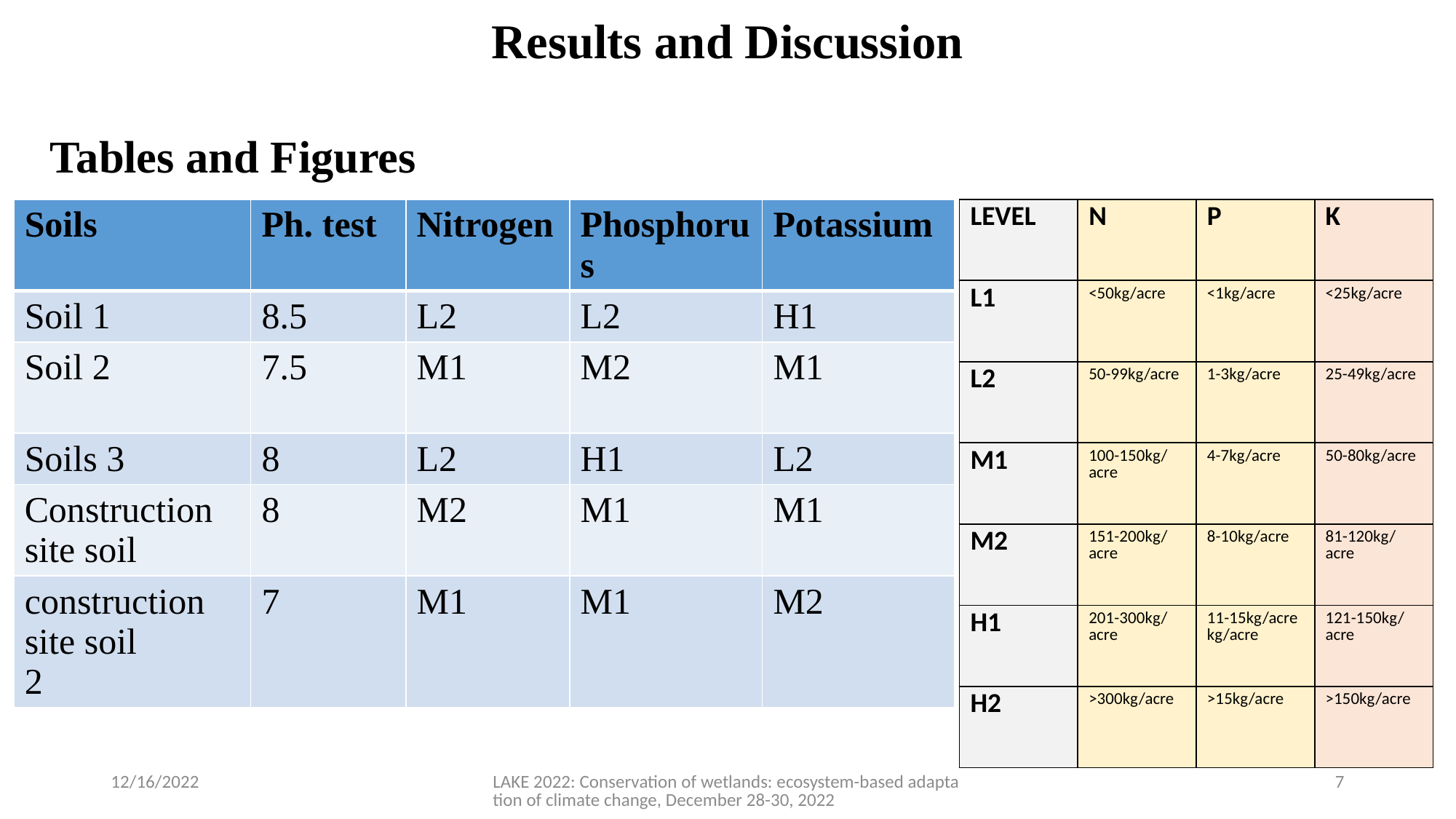

# Results and Discussion
Tables and Figures
| Soils | Ph. test | Nitrogen | Phosphorus | Potassium |
| --- | --- | --- | --- | --- |
| Soil 1 | 8.5 | L2 | L2 | H1 |
| Soil 2 | 7.5 | M1 | M2 | M1 |
| Soils 3 | 8 | L2 | H1 | L2 |
| Construction site soil | 8 | M2 | M1 | M1 |
| construction site soil 2 | 7 | M1 | M1 | M2 |
| LEVEL | N | P | K |
| --- | --- | --- | --- |
| L1 | <50kg/acre | <1kg/acre | <25kg/acre |
| L2 | 50-99kg/acre | 1-3kg/acre | 25-49kg/acre |
| M1 | 100-150kg/acre | 4-7kg/acre | 50-80kg/acre |
| M2 | 151-200kg/acre | 8-10kg/acre | 81-120kg/acre |
| H1 | 201-300kg/acre | 11-15kg/acre kg/acre | 121-150kg/acre |
| H2 | >300kg/acre | >15kg/acre | >150kg/acre |
12/16/2022
LAKE 2022: Conservation of wetlands: ecosystem-based adaptation of climate change, December 28-30, 2022
7